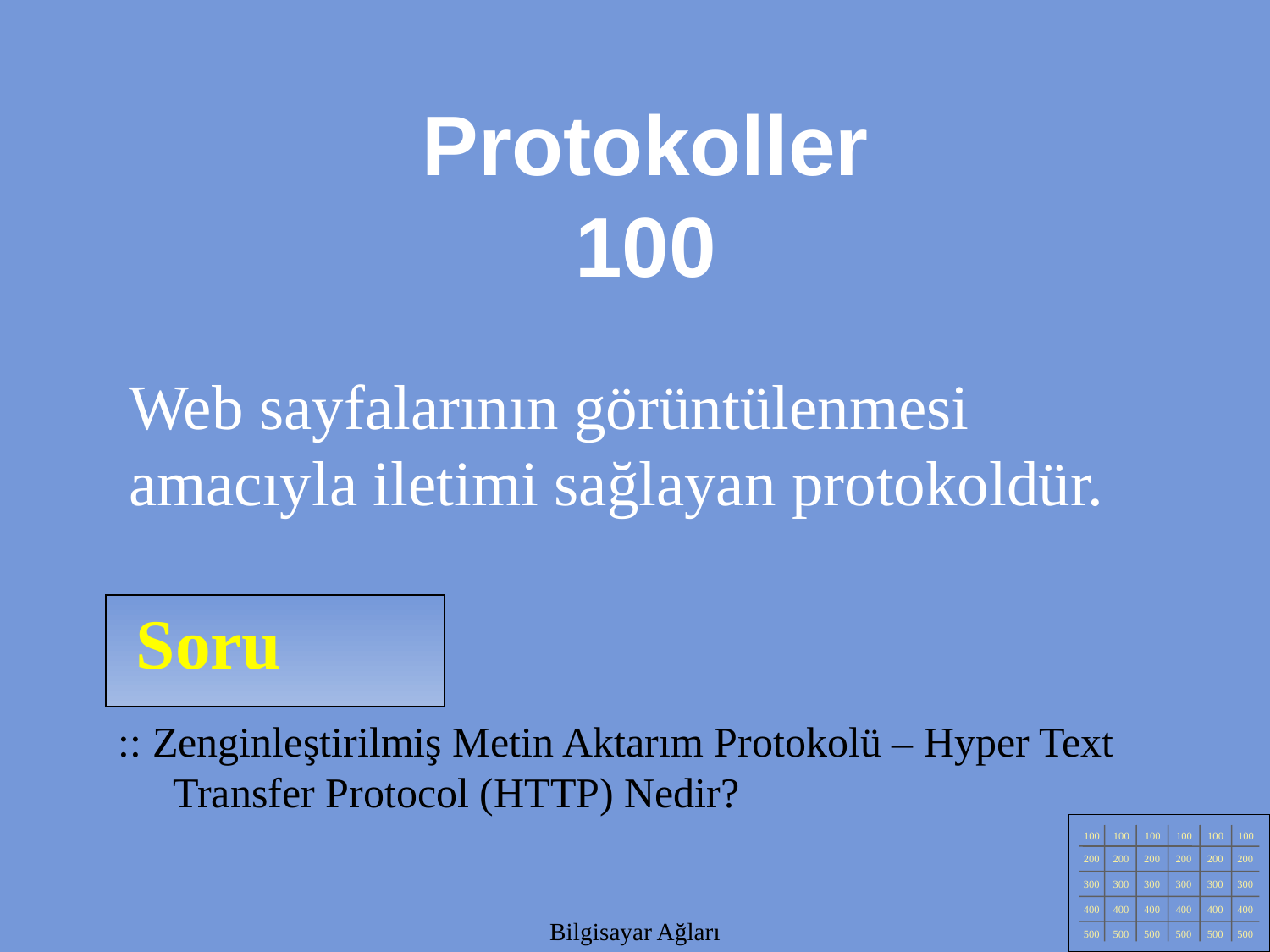

Protokoller
100
Web sayfalarının görüntülenmesi amacıyla iletimi sağlayan protokoldür.
Soru

:: Zenginleştirilmiş Metin Aktarım Protokolü – Hyper Text Transfer Protocol (HTTP) Nedir?

100
100
100
100
100
100

200
200
200
200
200
200

300
300
300
300
300
300

400
400
400
400
400
400

500
500
500
500
500
500

Bilgisayar Ağları
Bilgisayar Ağları